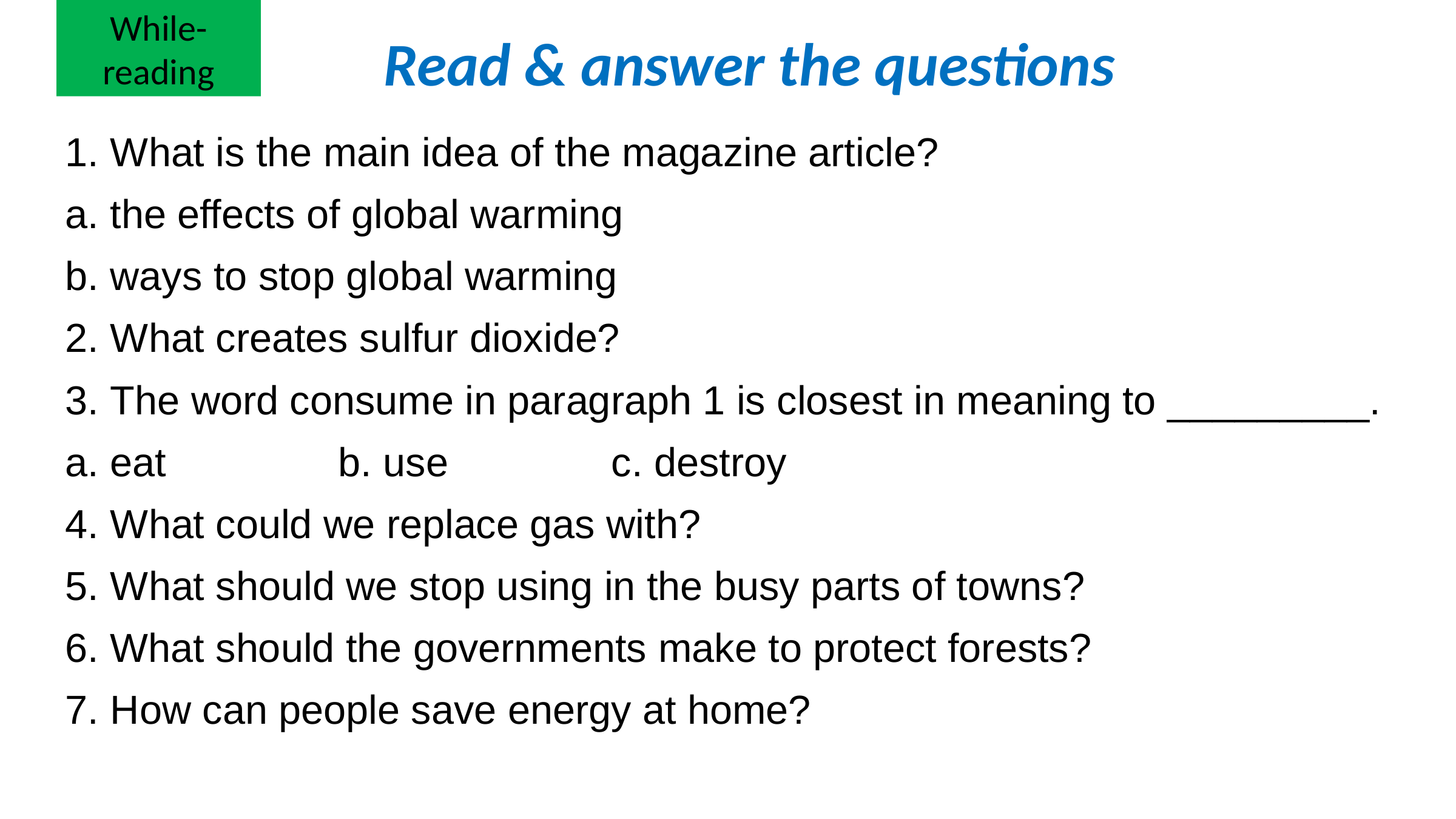

While-reading
Read & answer the questions
1. What is the main idea of the magazine article?
a. the effects of global warming
b. ways to stop global warming
2. What creates sulfur dioxide?
3. The word consume in paragraph 1 is closest in meaning to _________.
a. eat 		b. use 		c. destroy
4. What could we replace gas with?
5. What should we stop using in the busy parts of towns?
6. What should the governments make to protect forests?
7. How can people save energy at home?